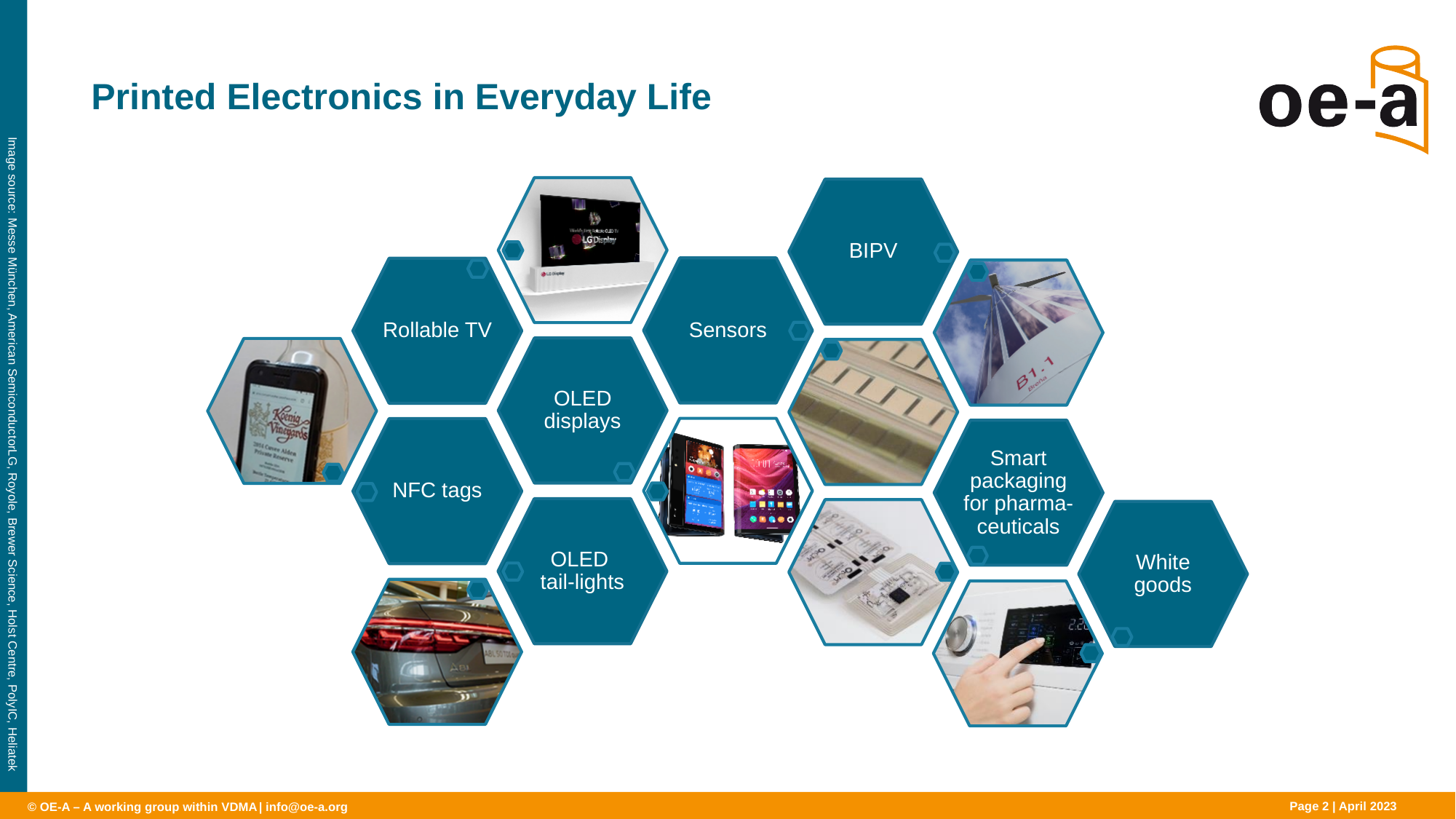

# Printed Electronics in Everyday Life
Image source: Messe München, American SemiconductorLG, Royole, Brewer Science, Holst Centre, PolyIC, Heliatek
NFC tags
OLED displays
Rollable TV
Sensors
BIPV
Smart packaging for pharma-ceuticals
OLED
tail-lights
White goods
Page 2 |
April 2023
| info@oe-a.org